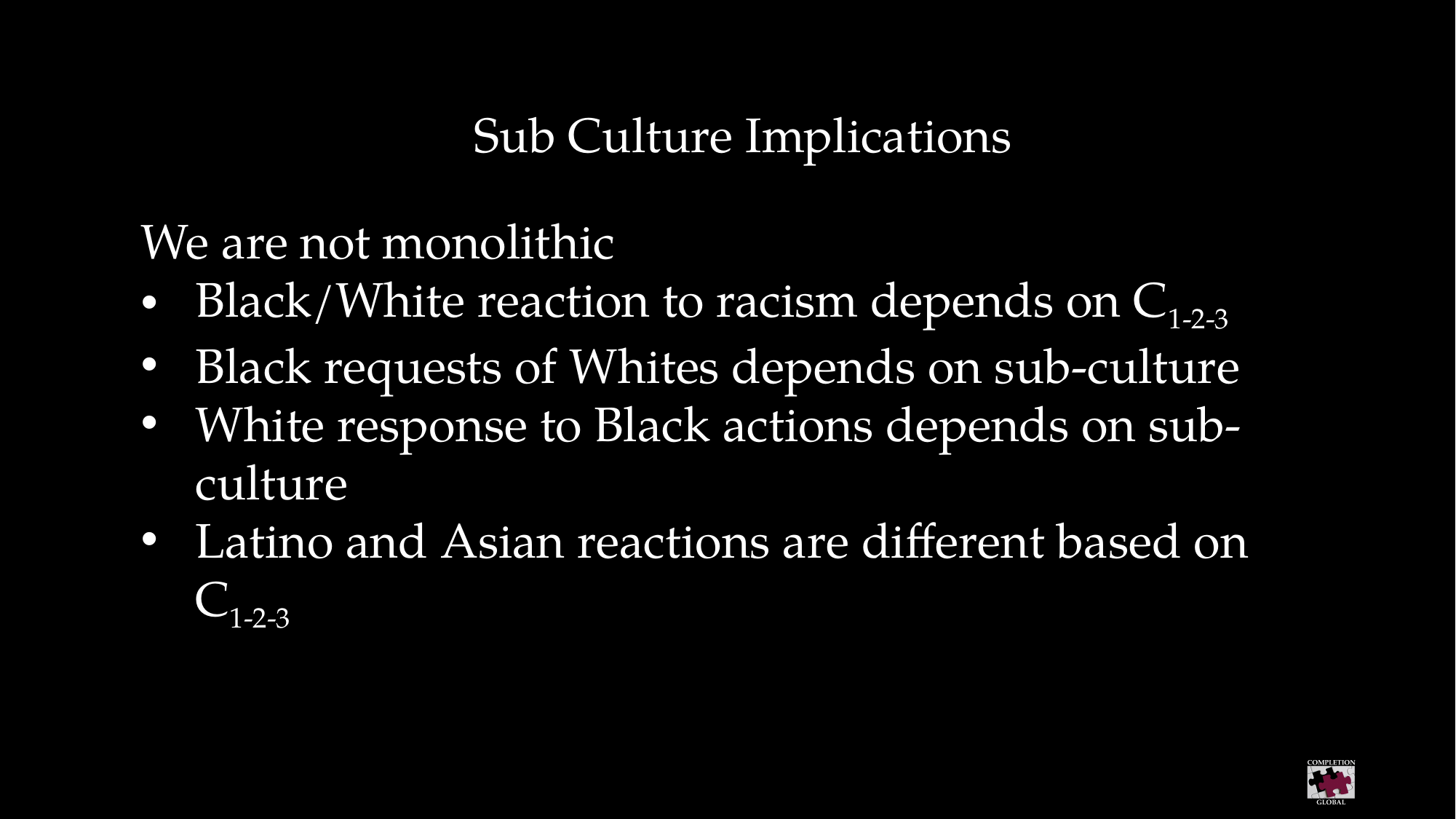

Sub Culture Implications
We are not monolithic
Black/White reaction to racism depends on C1-2-3
Black requests of Whites depends on sub-culture
White response to Black actions depends on sub-culture
Latino and Asian reactions are different based on C1-2-3